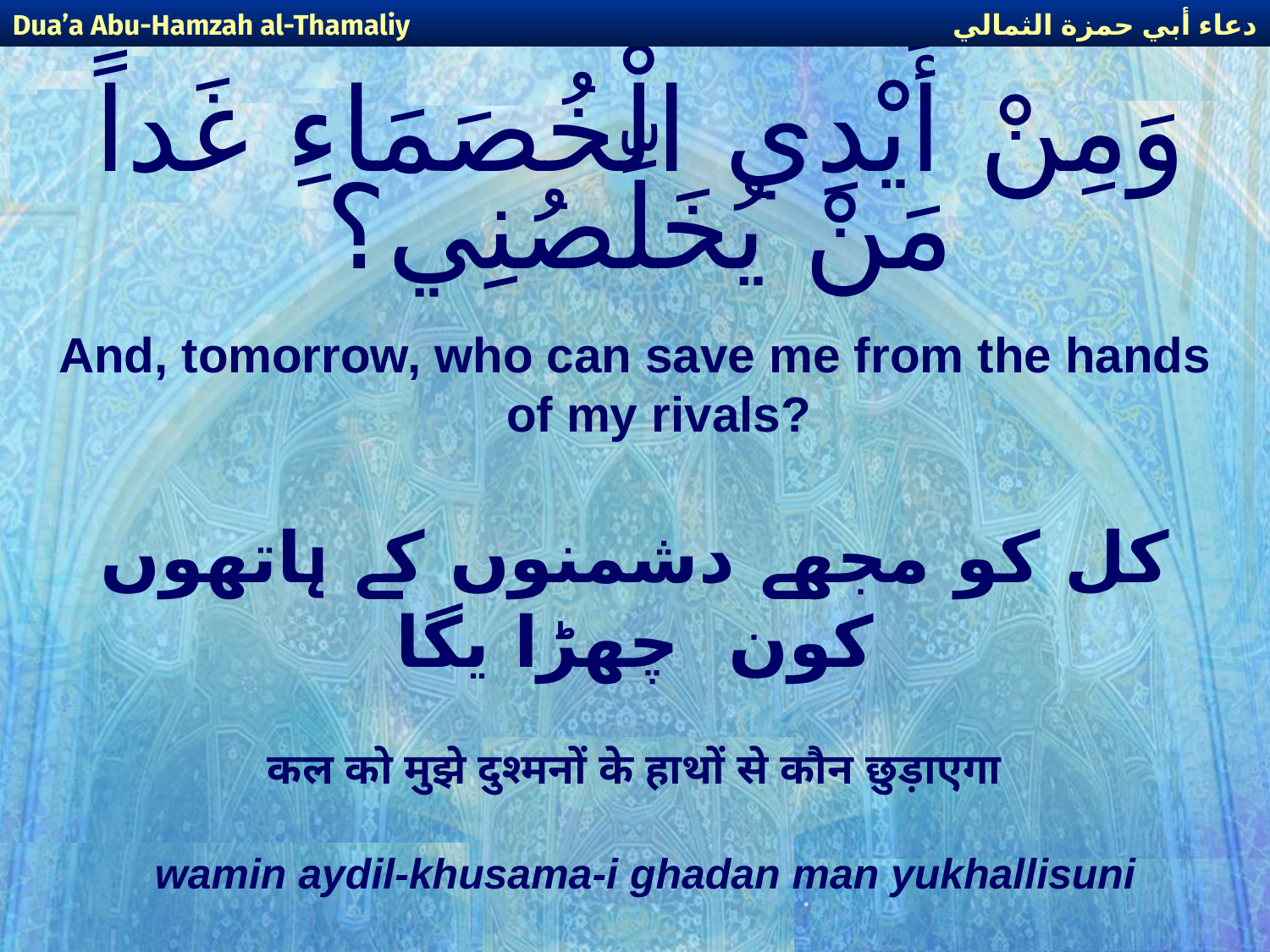

دعاء أبي حمزة الثمالي
Dua’a Abu-Hamzah al-Thamaliy
# وَمِنْ أَيْدِي الْخُصَمَاءِ غَداً مَنْ يُخَلِّصُنِي؟
And, tomorrow, who can save me from the hands of my rivals?
کل کو مجھے دشمنوں کے ہاتھوں کون  چھڑا یگا
कल को मुझे दुश्मनों के हाथों से कौन छुड़ाएगा
wamin aydil-khusama-i ghadan man yukhallisuni